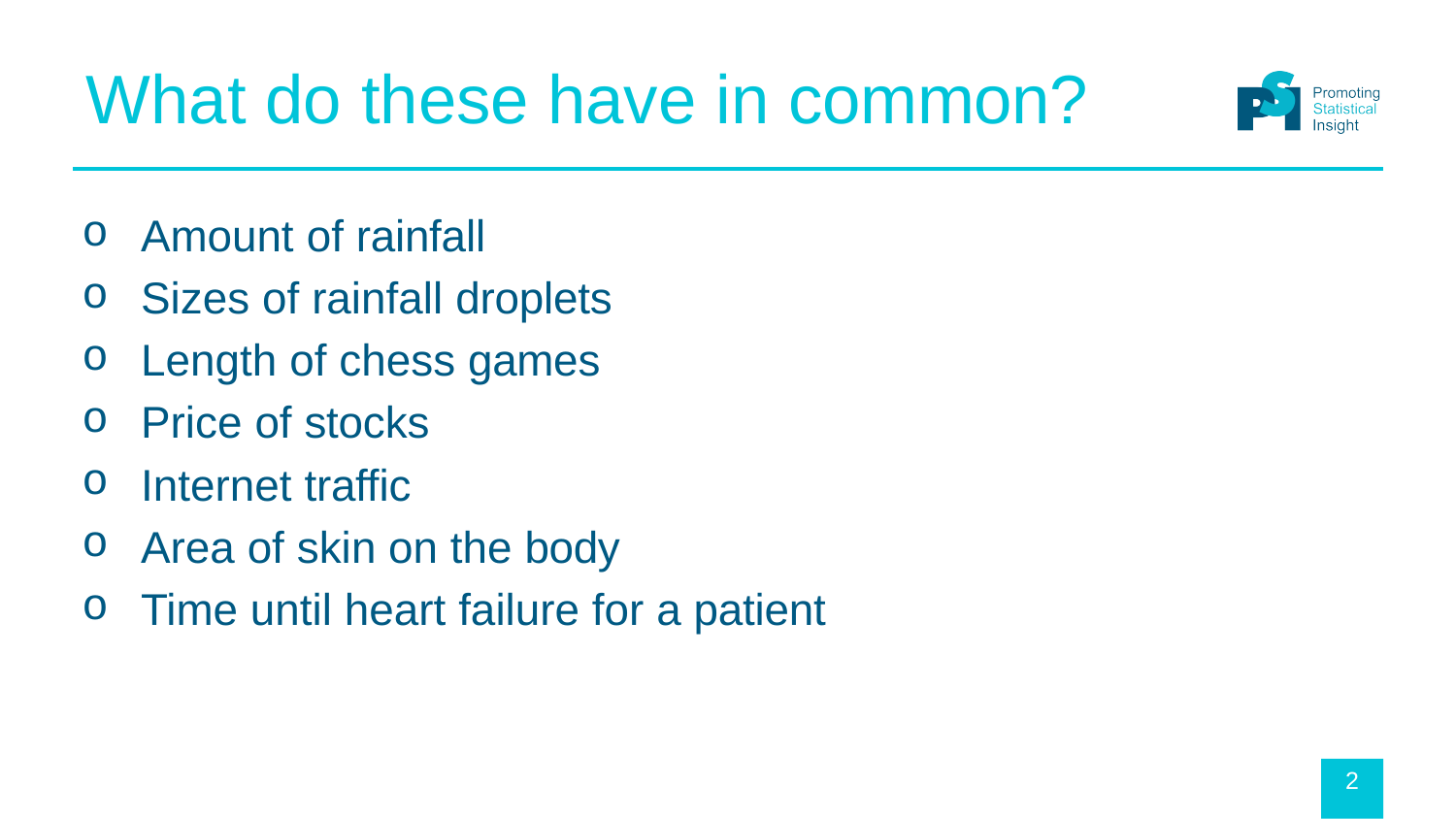

# What do these have in common?
Amount of rainfall
Sizes of rainfall droplets
Length of chess games
Price of stocks
Internet traffic
Area of skin on the body
Time until heart failure for a patient
2